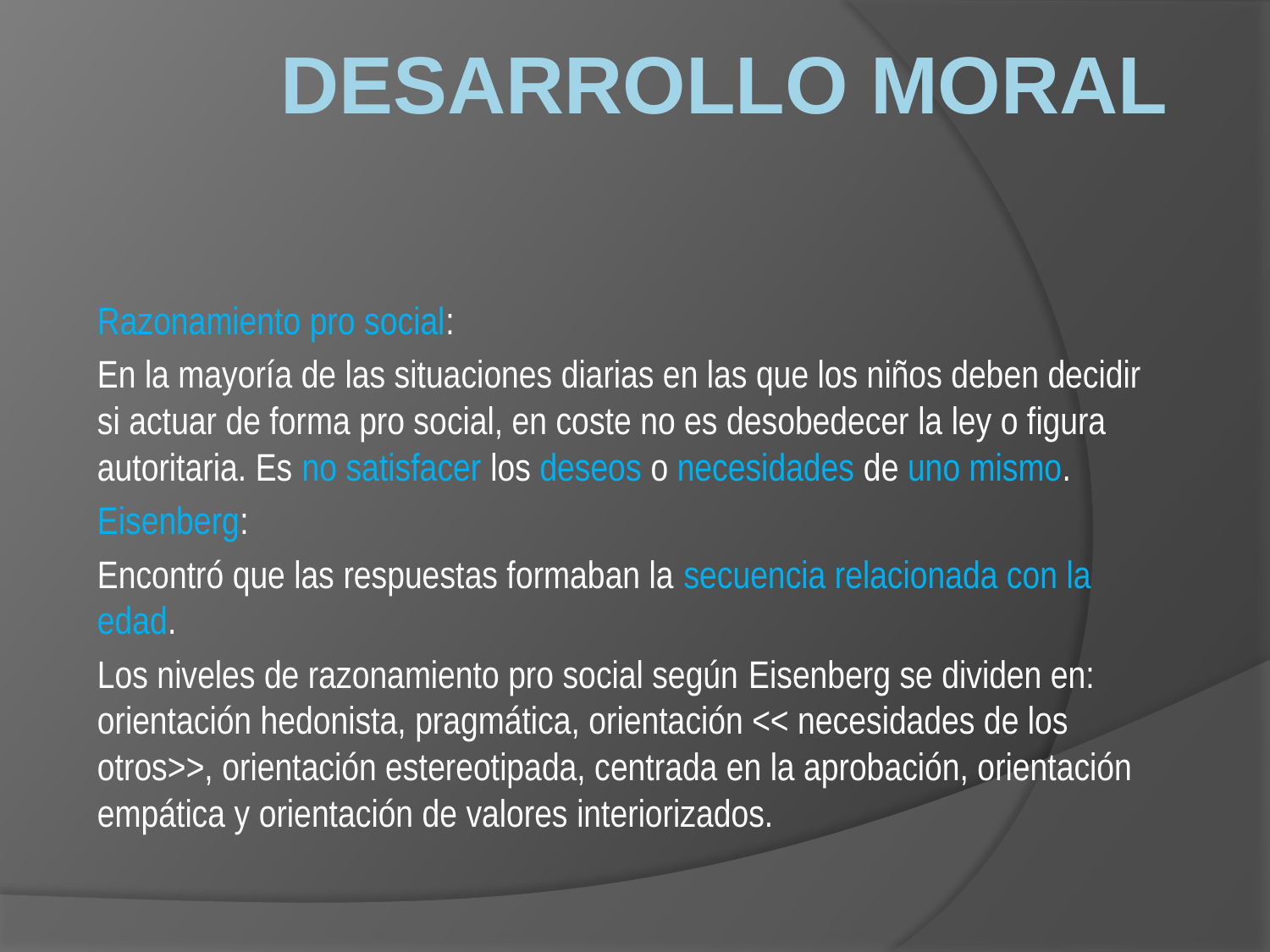

# DESARROLLO MORAL
Razonamiento pro social:
En la mayoría de las situaciones diarias en las que los niños deben decidir si actuar de forma pro social, en coste no es desobedecer la ley o figura autoritaria. Es no satisfacer los deseos o necesidades de uno mismo.
Eisenberg:
Encontró que las respuestas formaban la secuencia relacionada con la edad.
Los niveles de razonamiento pro social según Eisenberg se dividen en: orientación hedonista, pragmática, orientación << necesidades de los otros>>, orientación estereotipada, centrada en la aprobación, orientación empática y orientación de valores interiorizados.